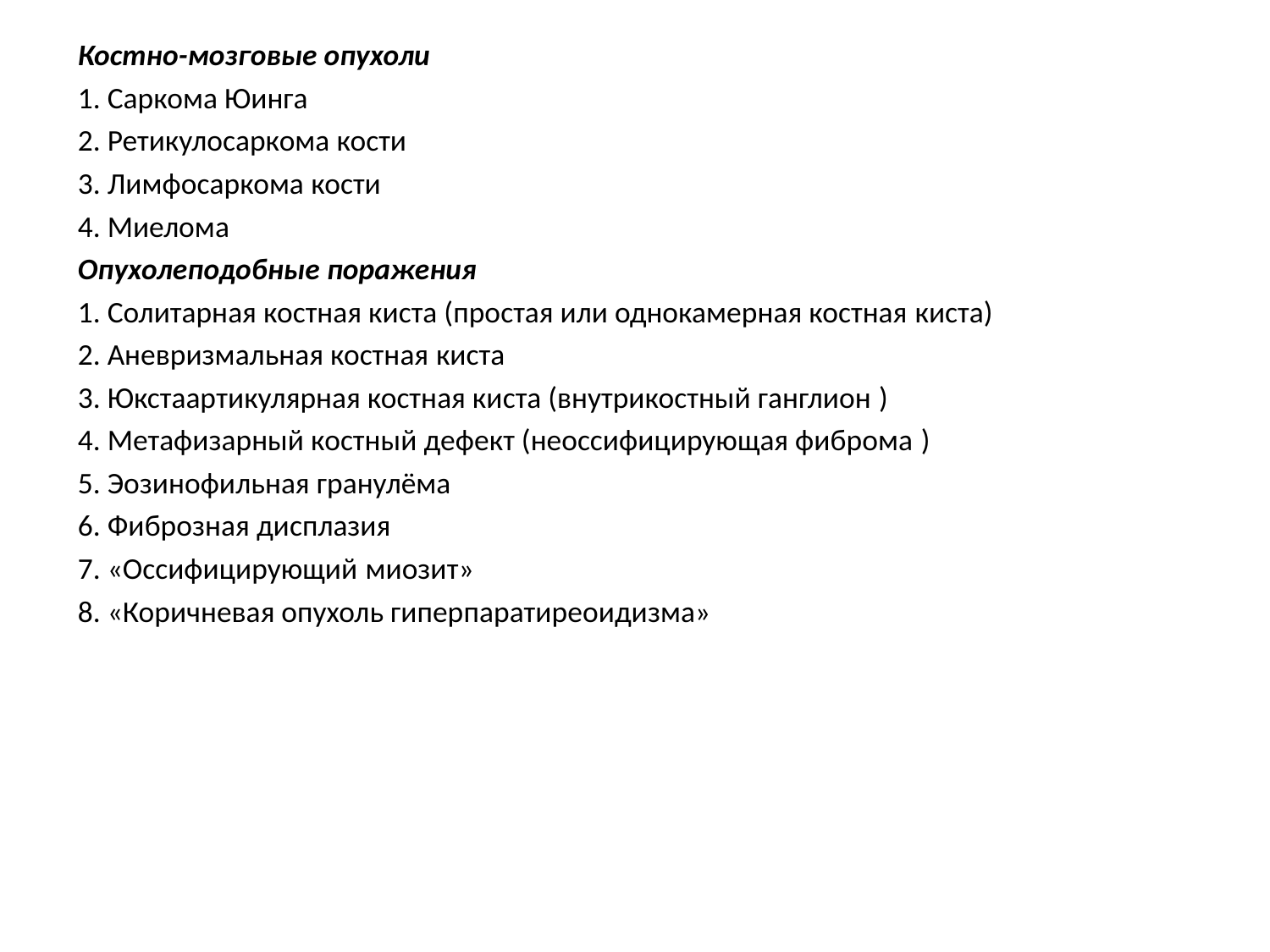

Костно-мозговые опухоли
1. Саркома Юинга
2. Ретикулосаркома кости
3. Лимфосаркома кости
4. Миелома
Опухолеподобные поражения
1. Солитарная костная киста (простая или однокамерная костная киста)
2. Аневризмальная костная киста
3. Юкстаартикулярная костная киста (внутрикостный ганглион )
4. Метафизарный костный дефект (неоссифицирующая фиброма )
5. Эозинофильная гранулёма
6. Фиброзная дисплазия
7. «Оссифицирующий миозит»
8. «Коричневая опухоль гиперпаратиреоидизма»